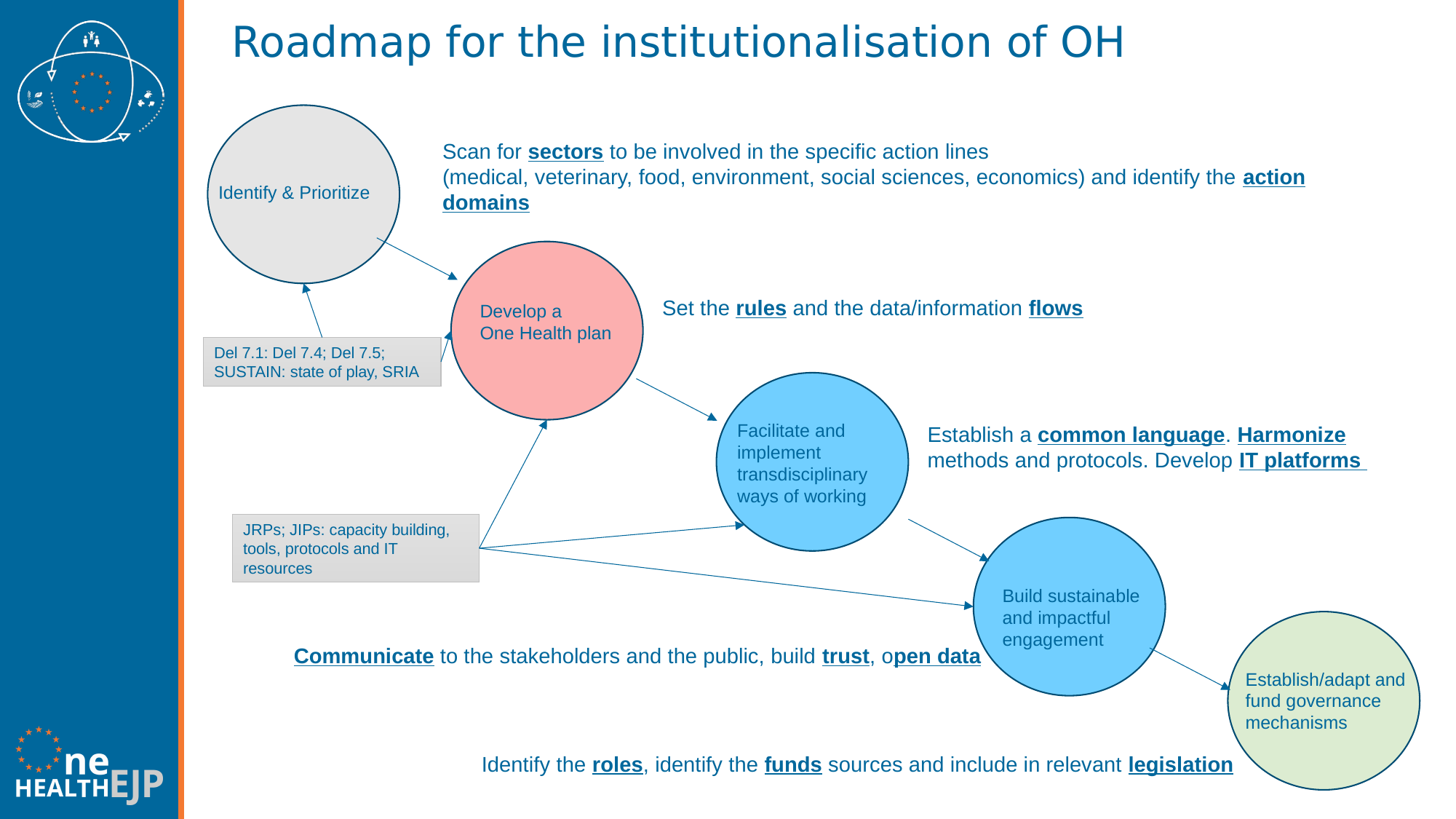

# Roadmap for the institutionalisation of OH

Scan for sectors to be involved in the specific action lines
(medical, veterinary, food, environment, social sciences, economics) and identify the action domains
Identify & Prioritize

Set the rules and the data/information flows
Develop a
One Health plan
Del 7.1: Del 7.4; Del 7.5; SUSTAIN: state of play, SRIA

Facilitate and implement transdisciplinary ways of working
Establish a common language. Harmonize methods and protocols. Develop IT platforms
JRPs; JIPs: capacity building, tools, protocols and IT resources

Build sustainable and impactful engagement

Communicate to the stakeholders and the public, build trust, open data
Establish/adapt and fund governance mechanisms
Identify the roles, identify the funds sources and include in relevant legislation